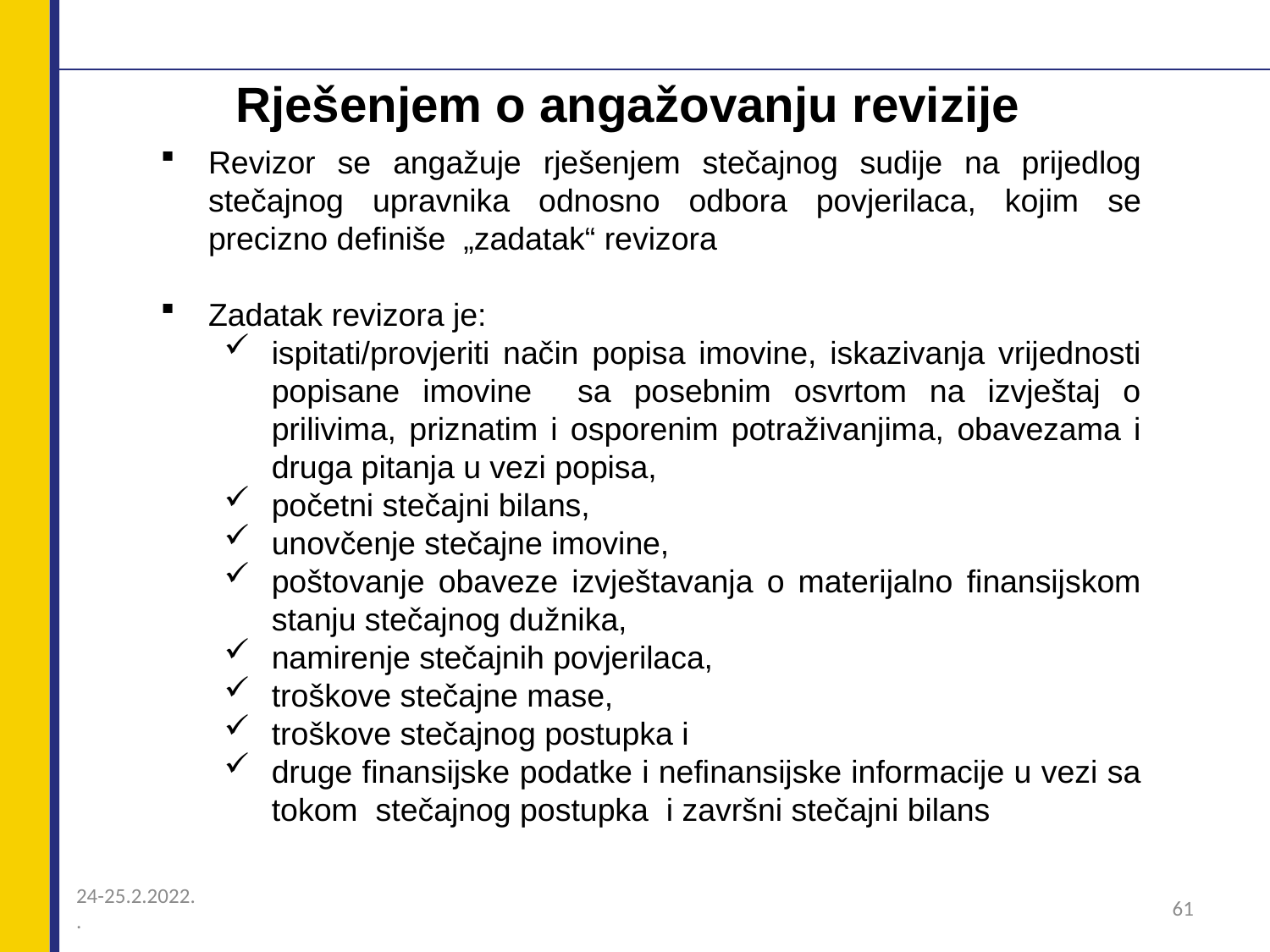

# Rješenjem o angažovanju revizije
Revizor se angažuje rješenjem stečajnog sudije na prijedlog stečajnog upravnika odnosno odbora povjerilaca, kojim se precizno definiše  „zadatak“ revizora

Zadatak revizora je:
ispitati/provjeriti način popisa imovine, iskazivanja vrijednosti popisane imovine  sa posebnim osvrtom na izvještaj o prilivima, priznatim i osporenim potraživanjima, obavezama i druga pitanja u vezi popisa,
početni stečajni bilans,
unovčenje stečajne imovine,
poštovanje obaveze izvještavanja o materijalno finansijskom stanju stečajnog dužnika,
namirenje stečajnih povjerilaca,
troškove stečajne mase,
troškove stečajnog postupka i
druge finansijske podatke i nefinansijske informacije u vezi sa tokom  stečajnog postupka  i završni stečajni bilans
24-25.2.2022.
.
61